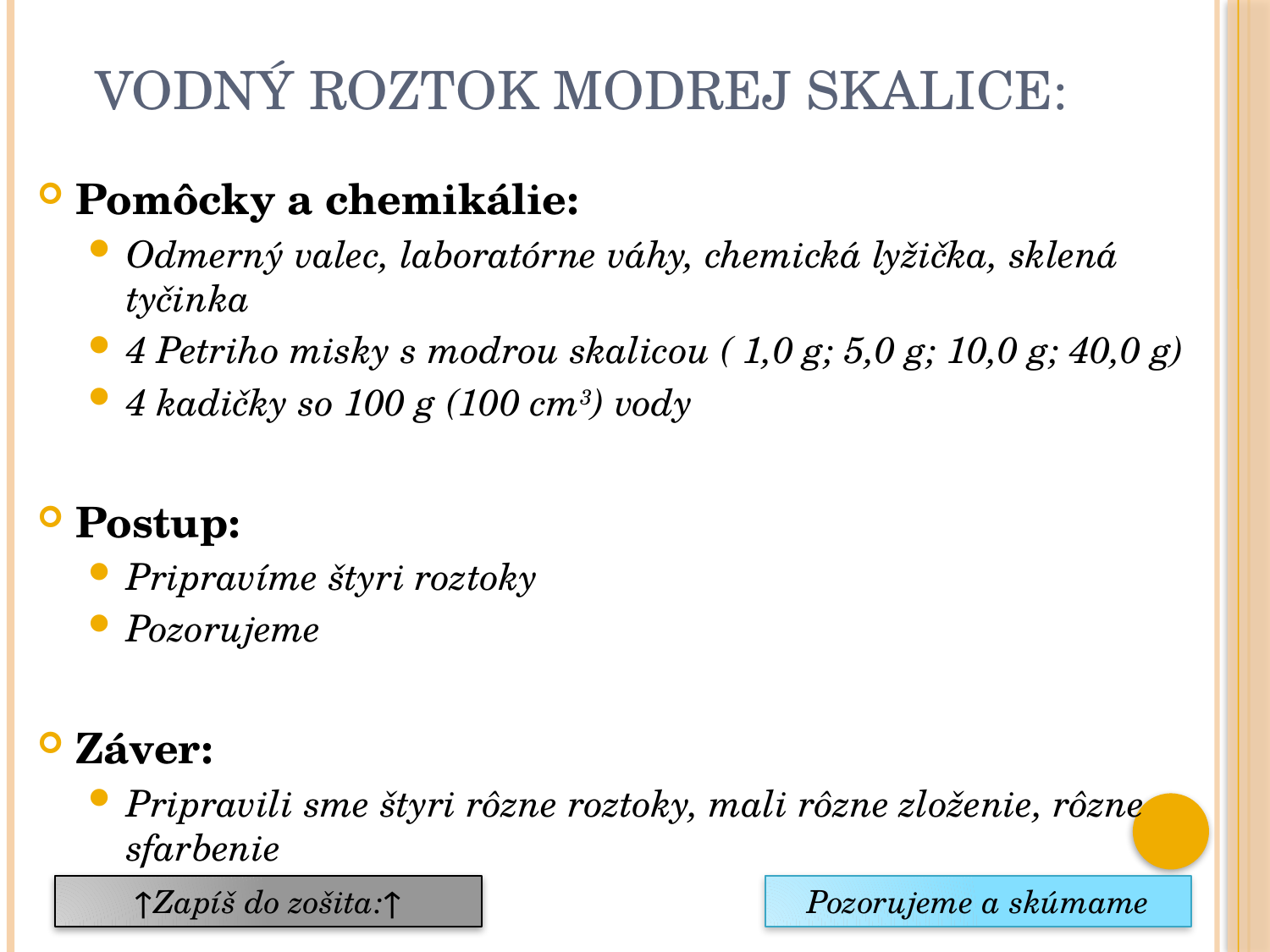

# Vodný roztok modrej skalice:
Pomôcky a chemikálie:
Odmerný valec, laboratórne váhy, chemická lyžička, sklená tyčinka
4 Petriho misky s modrou skalicou ( 1,0 g; 5,0 g; 10,0 g; 40,0 g)
4 kadičky so 100 g (100 cm3) vody

Postup:
Pripravíme štyri roztoky
Pozorujeme

Záver:
Pripravili sme štyri rôzne roztoky, mali rôzne zloženie, rôzne sfarbenie

↑Zapíš do zošita:↑
Pozorujeme a skúmame